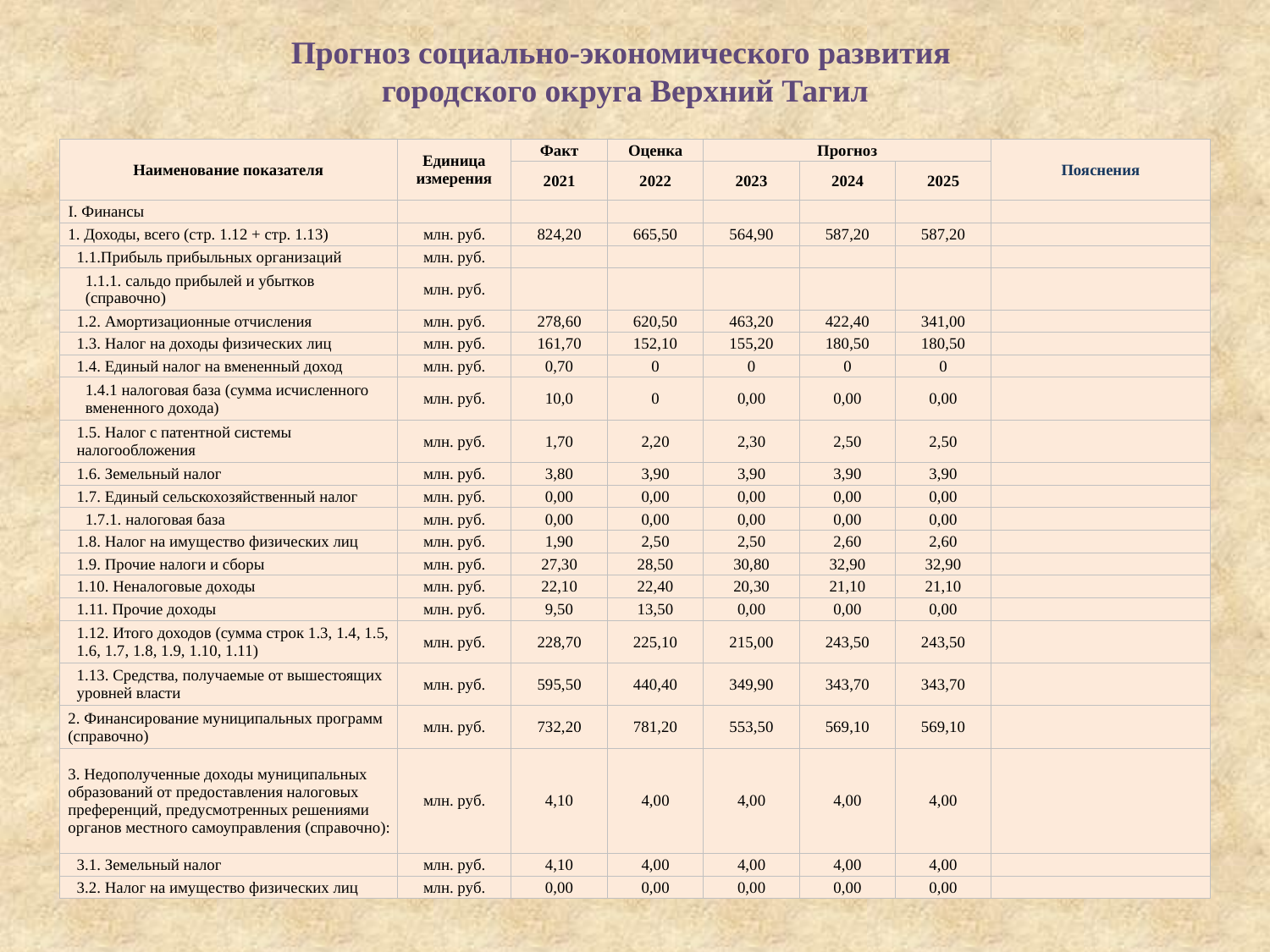

Прогноз социально-экономического развития
городского округа Верхний Тагил

| Наименование показателя | Единица измерения | Факт | Оценка | Прогноз |  |  | Пояснения |
| --- | --- | --- | --- | --- | --- | --- | --- |
|  |  | 2021 | 2022 | 2023 | 2024 | 2025 |  |
| I. Финансы |  |  |  |  |  |  |  |
| 1. Доходы, всего (стр. 1.12 + стр. 1.13) | млн. руб. | 824,20 | 665,50 | 564,90 | 587,20 | 587,20 |  |
| 1.1.Прибыль прибыльных организаций | млн. руб. |  |  |  |  |  |  |
| 1.1.1. сальдо прибылей и убытков (справочно) | млн. руб. |  |  |  |  |  |  |
| 1.2. Амортизационные отчисления | млн. руб. | 278,60 | 620,50 | 463,20 | 422,40 | 341,00 |  |
| 1.3. Налог на доходы физических лиц | млн. руб. | 161,70 | 152,10 | 155,20 | 180,50 | 180,50 |  |
| 1.4. Единый налог на вмененный доход | млн. руб. | 0,70 | 0 | 0 | 0 | 0 |  |
| 1.4.1 налоговая база (сумма исчисленного вмененного дохода) | млн. руб. | 10,0 | 0 | 0,00 | 0,00 | 0,00 |  |
| 1.5. Налог с патентной системы налогообложения | млн. руб. | 1,70 | 2,20 | 2,30 | 2,50 | 2,50 |  |
| 1.6. Земельный налог | млн. руб. | 3,80 | 3,90 | 3,90 | 3,90 | 3,90 |  |
| 1.7. Единый сельскохозяйственный налог | млн. руб. | 0,00 | 0,00 | 0,00 | 0,00 | 0,00 |  |
| 1.7.1. налоговая база | млн. руб. | 0,00 | 0,00 | 0,00 | 0,00 | 0,00 |  |
| 1.8. Налог на имущество физических лиц | млн. руб. | 1,90 | 2,50 | 2,50 | 2,60 | 2,60 |  |
| 1.9. Прочие налоги и сборы | млн. руб. | 27,30 | 28,50 | 30,80 | 32,90 | 32,90 |  |
| 1.10. Неналоговые доходы | млн. руб. | 22,10 | 22,40 | 20,30 | 21,10 | 21,10 |  |
| 1.11. Прочие доходы | млн. руб. | 9,50 | 13,50 | 0,00 | 0,00 | 0,00 |  |
| 1.12. Итого доходов (сумма строк 1.3, 1.4, 1.5, 1.6, 1.7, 1.8, 1.9, 1.10, 1.11) | млн. руб. | 228,70 | 225,10 | 215,00 | 243,50 | 243,50 |  |
| 1.13. Средства, получаемые от вышестоящих уровней власти | млн. руб. | 595,50 | 440,40 | 349,90 | 343,70 | 343,70 |  |
| 2. Финансирование муниципальных программ (справочно) | млн. руб. | 732,20 | 781,20 | 553,50 | 569,10 | 569,10 |  |
| 3. Недополученные доходы муниципальных образований от предоставления налоговых преференций, предусмотренных решениями органов местного самоуправления (справочно): | млн. руб. | 4,10 | 4,00 | 4,00 | 4,00 | 4,00 |  |
| 3.1. Земельный налог | млн. руб. | 4,10 | 4,00 | 4,00 | 4,00 | 4,00 |  |
| 3.2. Налог на имущество физических лиц | млн. руб. | 0,00 | 0,00 | 0,00 | 0,00 | 0,00 |  |